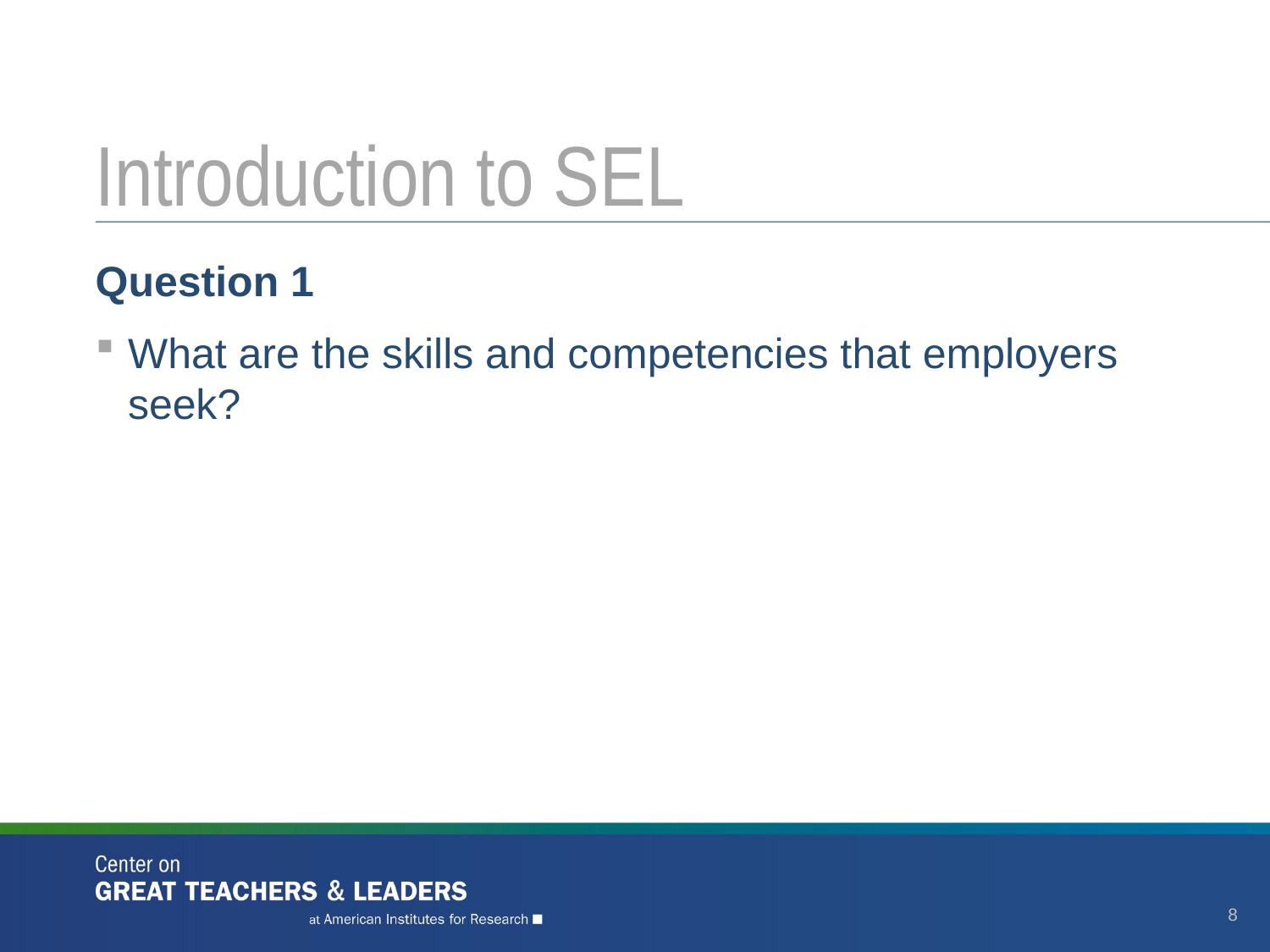

# Introduction to SEL
Question 1
What are the skills and competencies that employers seek?

8